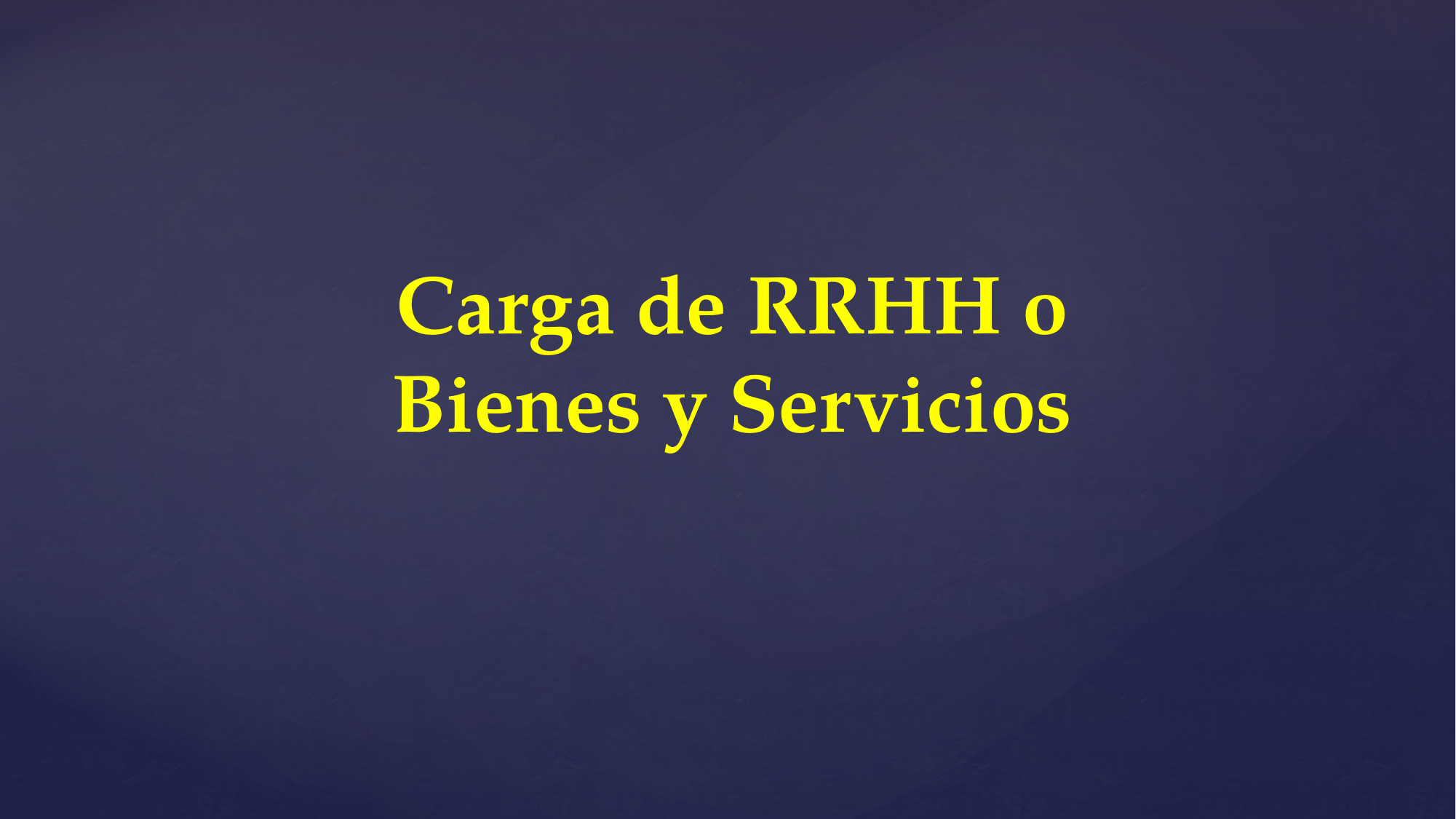

Carga de RRHH o
Bienes y Servicios